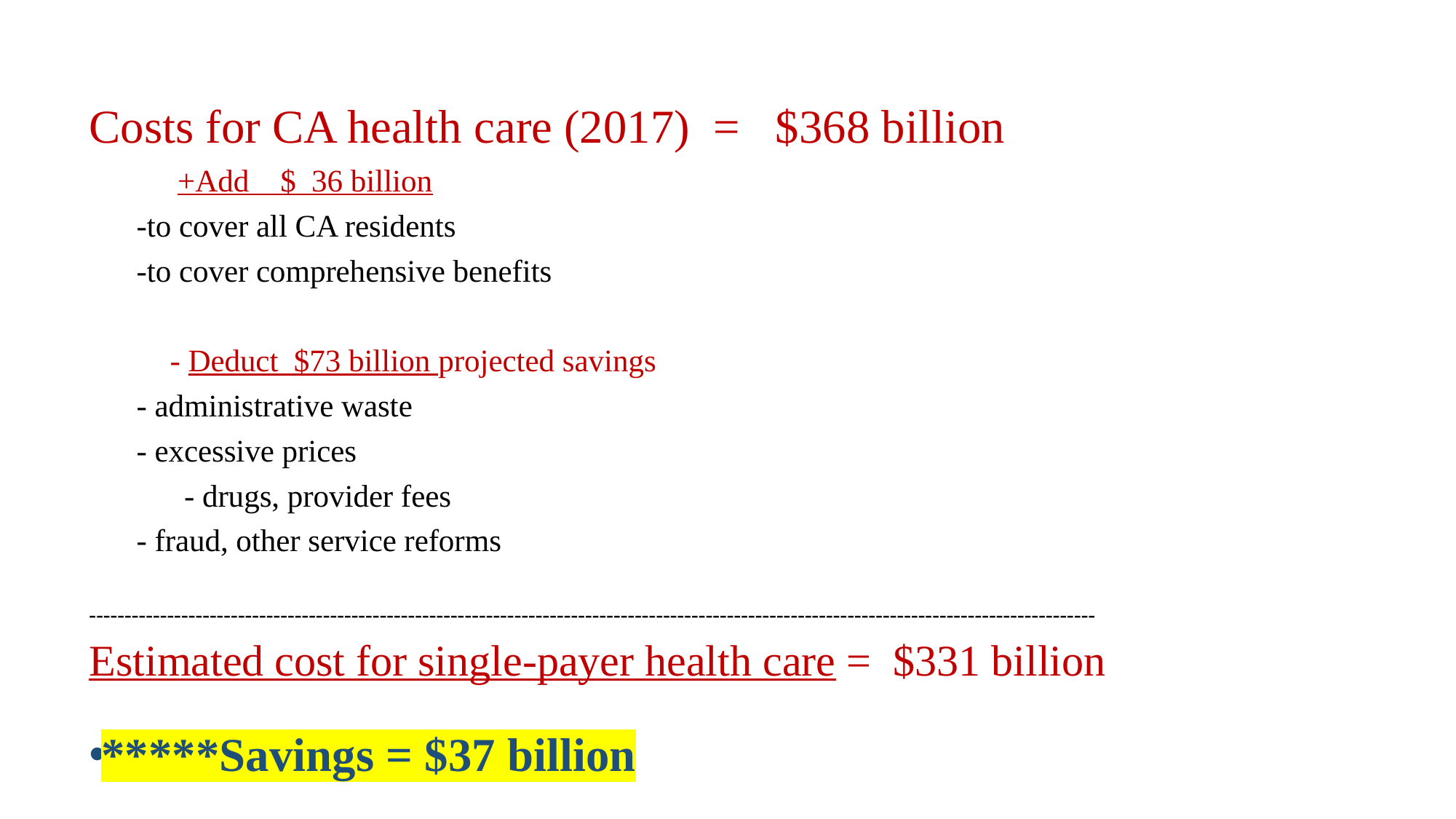

#
Costs for CA health care (2017)  =   $368 billion
	 +Add    $  36 billion
 			-to cover all CA residents
			-to cover comprehensive benefits

	- Deduct  $73 billion projected savings
			- administrative waste
			- excessive prices
		- drugs, provider fees
			- fraud, other service reforms

----------------------------------------------------------------------------------------------------------------------------------------------
Estimated cost for single-payer health care =  $331 billion

*****Savings = $37 billion